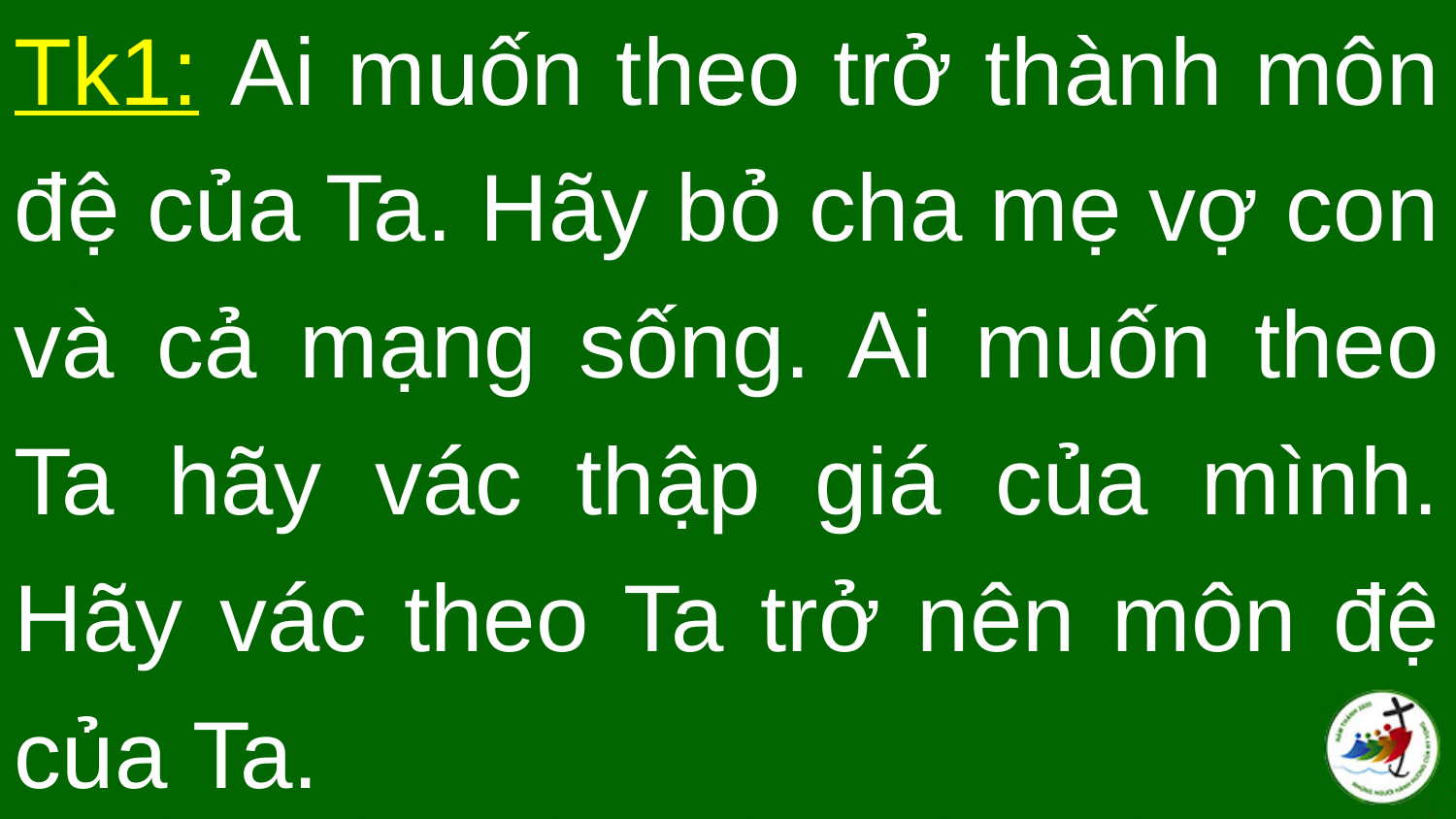

Tk1: Ai muốn theo trở thành môn đệ của Ta. Hãy bỏ cha mẹ vợ con và cả mạng sống. Ai muốn theo Ta hãy vác thập giá của mình. Hãy vác theo Ta trở nên môn đệ của Ta.